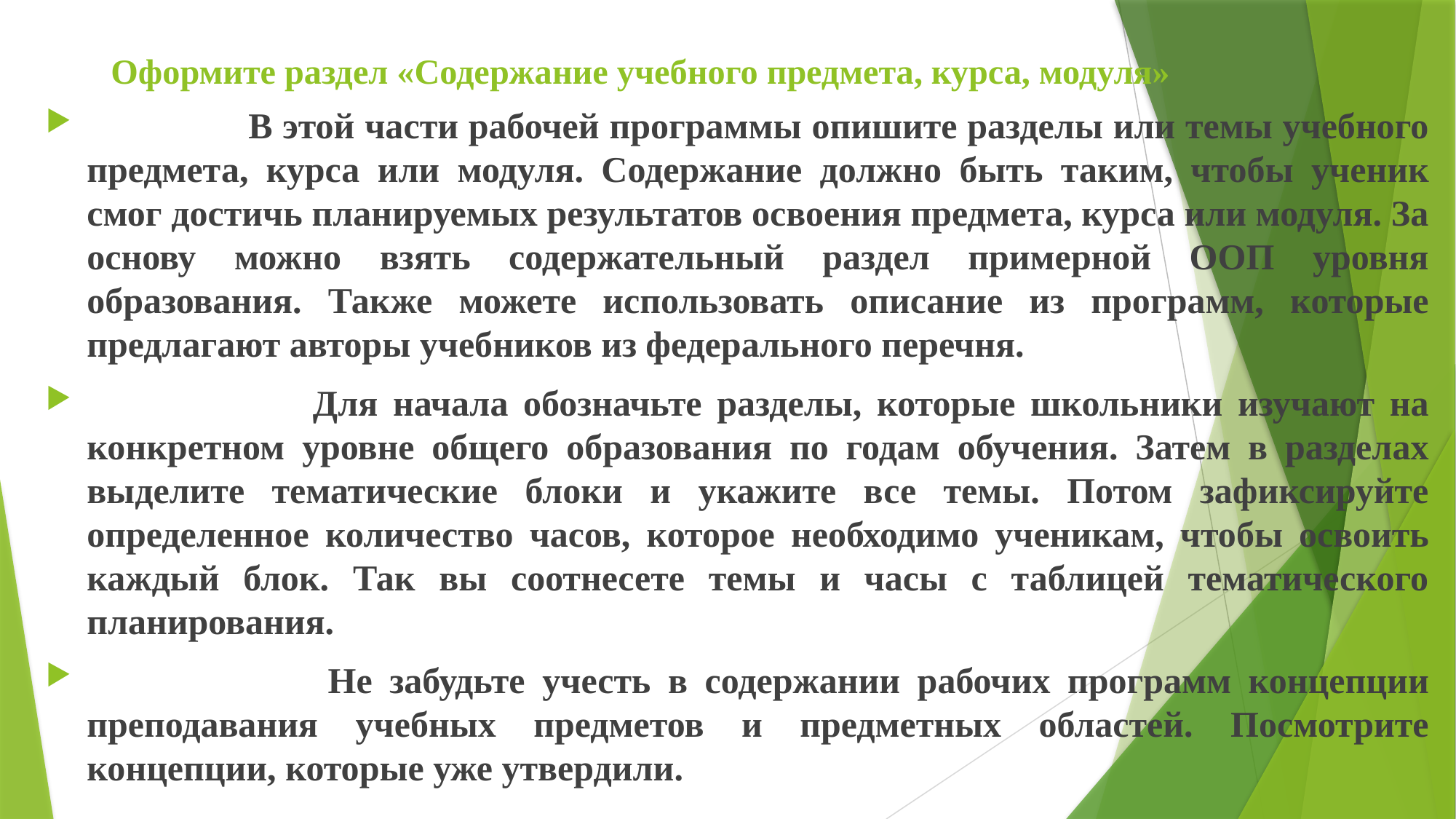

# Оформите раздел «Содержание учебного предмета, курса, модуля»
                В этой части рабочей программы опишите разделы или темы учебного предмета, курса или модуля. Содержание должно быть таким, чтобы ученик смог достичь планируемых результатов освоения предмета, курса или модуля. За основу можно взять содержательный раздел примерной ООП уровня образования. Также можете использовать описание из программ, которые предлагают авторы учебников из федерального перечня.
               Для начала обозначьте разделы, которые школьники изучают на конкретном уровне общего образования по годам обучения. Затем в разделах выделите тематические блоки и укажите все темы. Потом зафиксируйте определенное количество часов, которое необходимо ученикам, чтобы освоить каждый блок. Так вы соотнесете темы и часы с таблицей тематического планирования.
              Не забудьте учесть в содержании рабочих программ концепции преподавания учебных предметов и предметных областей. Посмотрите концепции, которые уже утвердили.